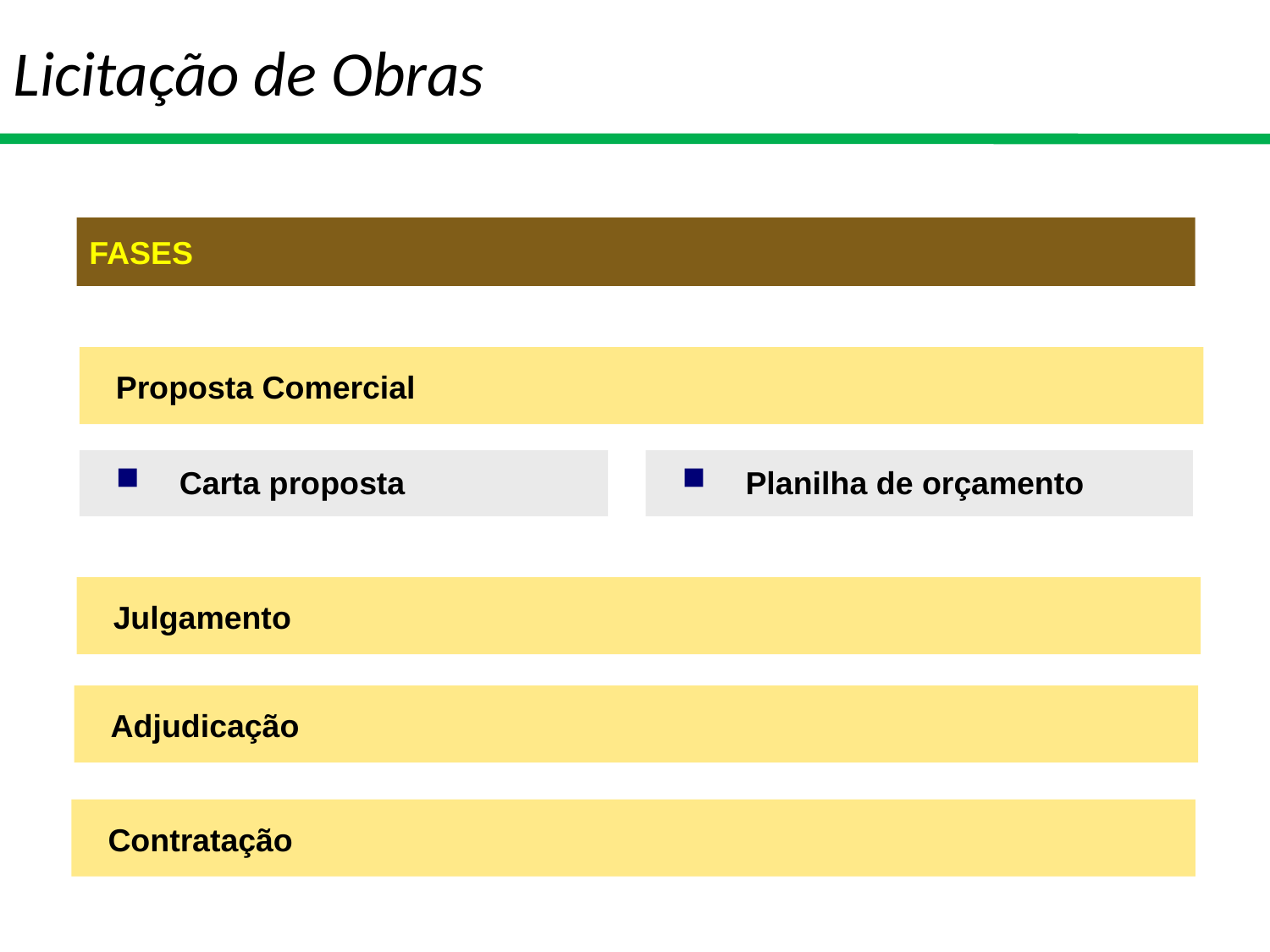

# Licitação de Obras
FASES
Proposta Comercial
Carta proposta
Planilha de orçamento
Julgamento
Adjudicação
Contratação